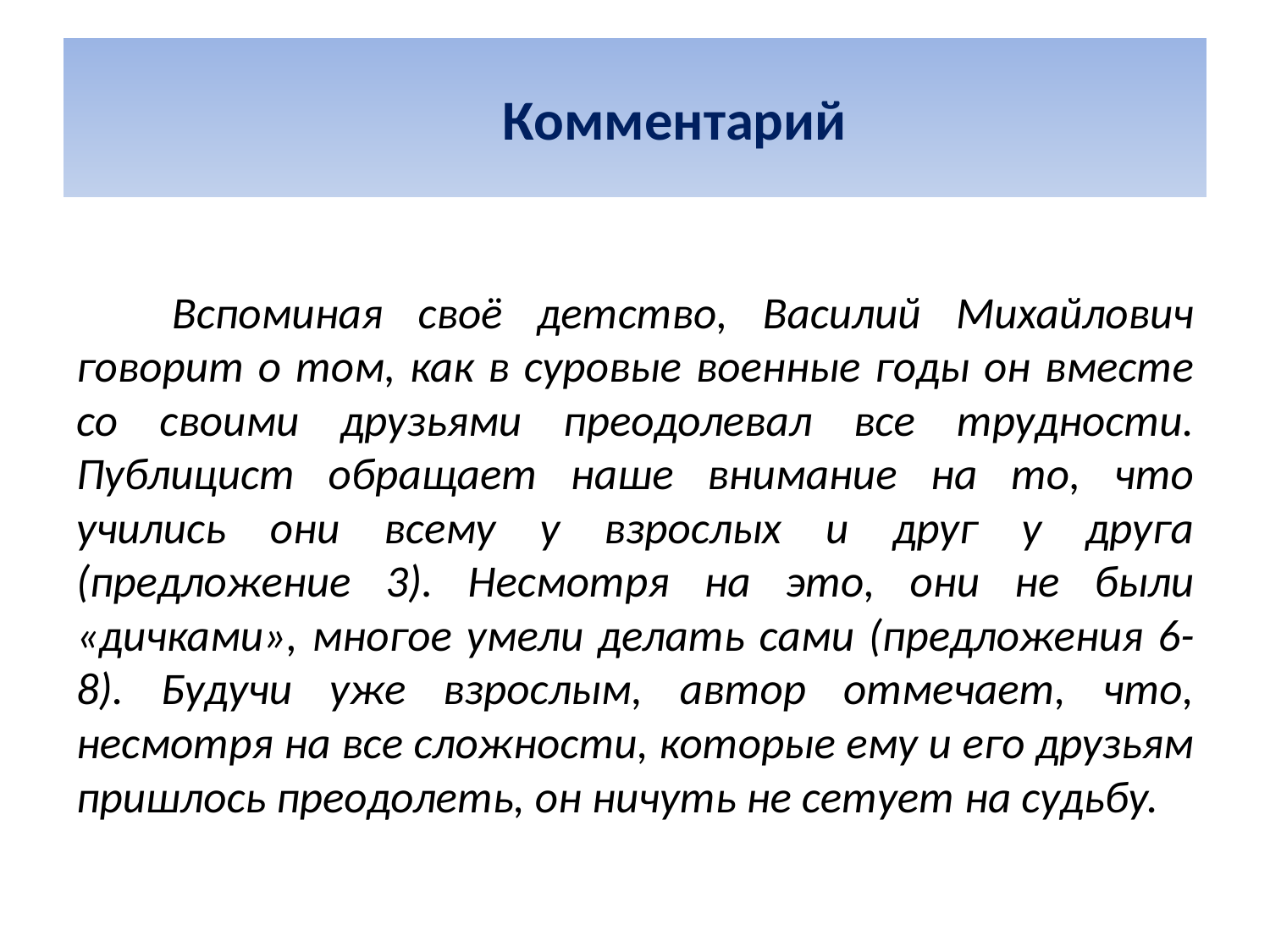

# Комментарий

 Вспоминая своё детство, Василий Михайлович говорит о том, как в суровые военные годы он вместе со своими друзьями преодолевал все трудности. Публицист обращает наше внимание на то, что учились они всему у взрослых и друг у друга (предложение 3). Несмотря на это, они не были «дичками», многое умели делать сами (предложения 6-8). Будучи уже взрослым, автор отмечает, что, несмотря на все сложности, которые ему и его друзьям пришлось преодолеть, он ничуть не сетует на судьбу.